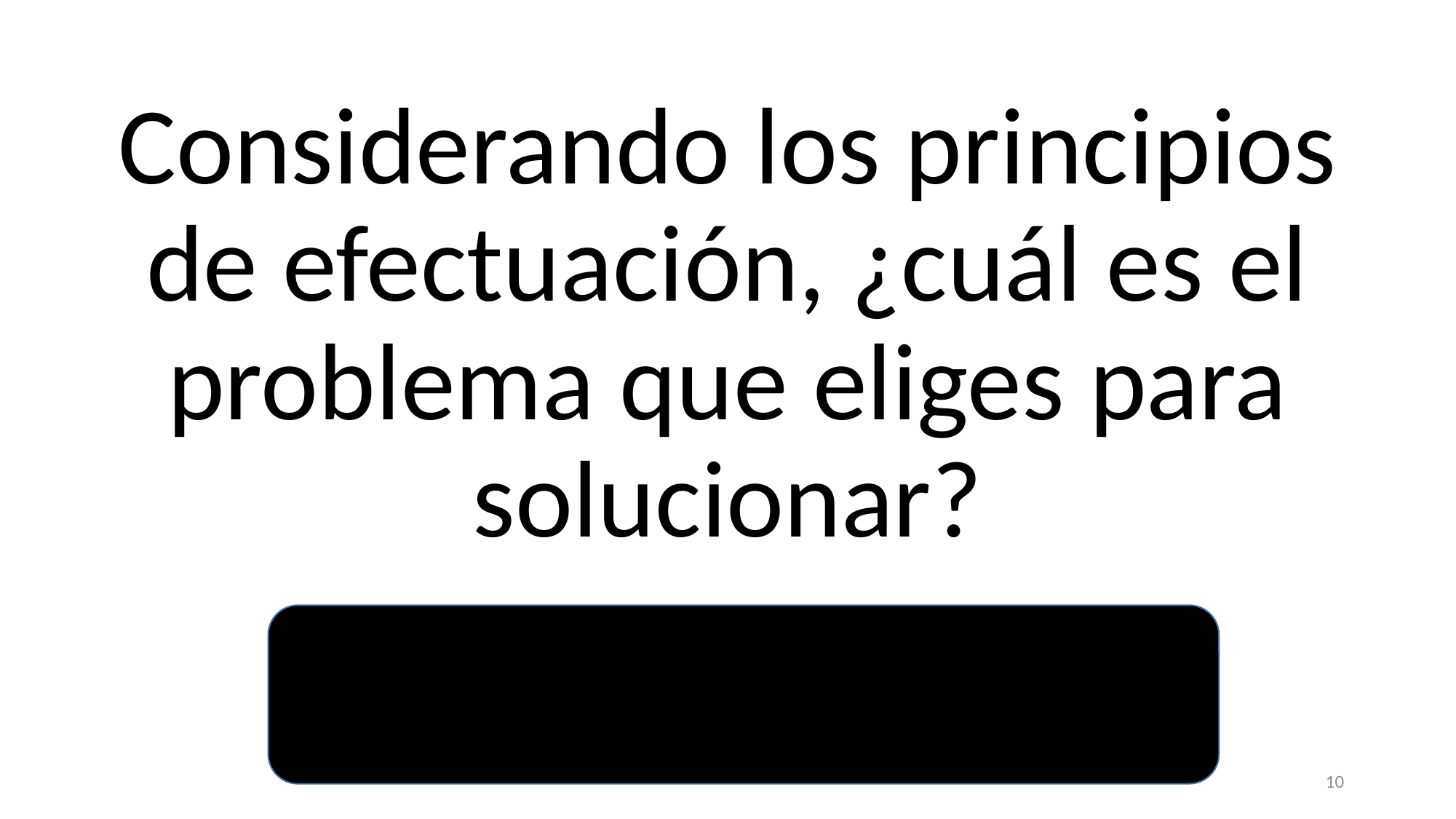

# Considerando los principios de efectuación, ¿cuál es el problema que eliges para solucionar?

10